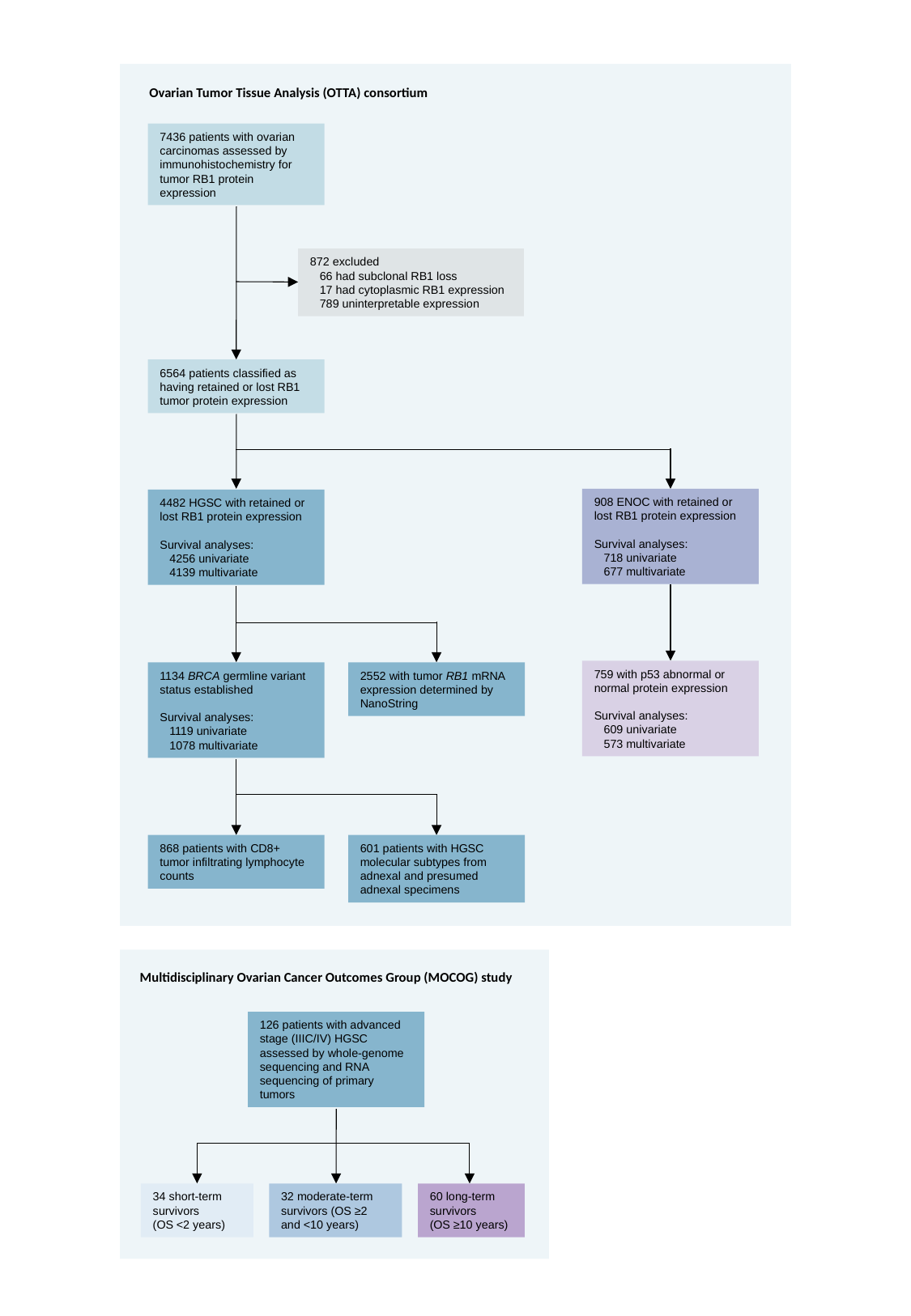

Ovarian Tumor Tissue Analysis (OTTA) consortium
7436 patients with ovarian carcinomas assessed by immunohistochemistry for tumor RB1 protein expression
872 excluded
   66 had subclonal RB1 loss
   17 had cytoplasmic RB1 expression
   789 uninterpretable expression
6564 patients classified as having retained or lost RB1 tumor protein expression
908 ENOC with retained or lost RB1 protein expression

Survival analyses:
   718 univariate
   677 multivariate
4482 HGSC with retained or lost RB1 protein expression

Survival analyses:
   4256 univariate
   4139 multivariate
759 with p53 abnormal or normal protein expression

Survival analyses:
   609 univariate
   573 multivariate
2552 with tumor RB1 mRNA expression determined by NanoString
1134 BRCA germline variant status established

Survival analyses:
   1119 univariate
   1078 multivariate
868 patients with CD8+ tumor infiltrating lymphocyte counts
601 patients with HGSC molecular subtypes from adnexal and presumed adnexal specimens

Multidisciplinary Ovarian Cancer Outcomes Group (MOCOG) study
126 patients with advanced stage (IIIC/IV) HGSC assessed by whole-genome sequencing and RNA sequencing of primary tumors
34 short-term survivors
(OS <2 years)
32 moderate-term
survivors (OS ≥2 and <10 years)
60 long-term
survivors
(OS ≥10 years)